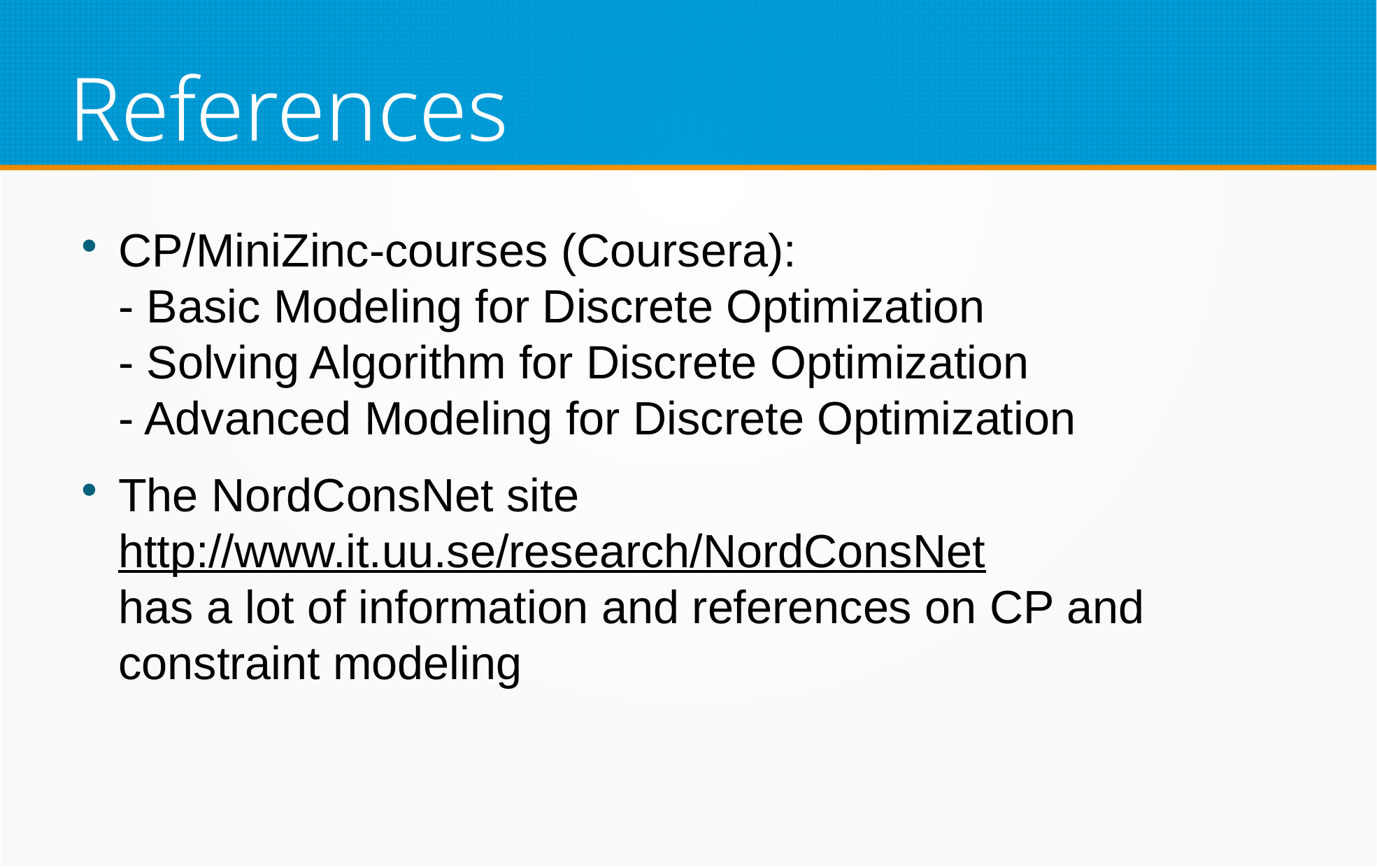

References
CP/MiniZinc-courses (Coursera):
- Basic Modeling for Discrete Optimization
- Solving Algorithm for Discrete Optimization
- Advanced Modeling for Discrete Optimization
The NordConsNet site http://www.it.uu.se/research/NordConsNet
has a lot of information and references on CP and constraint modeling